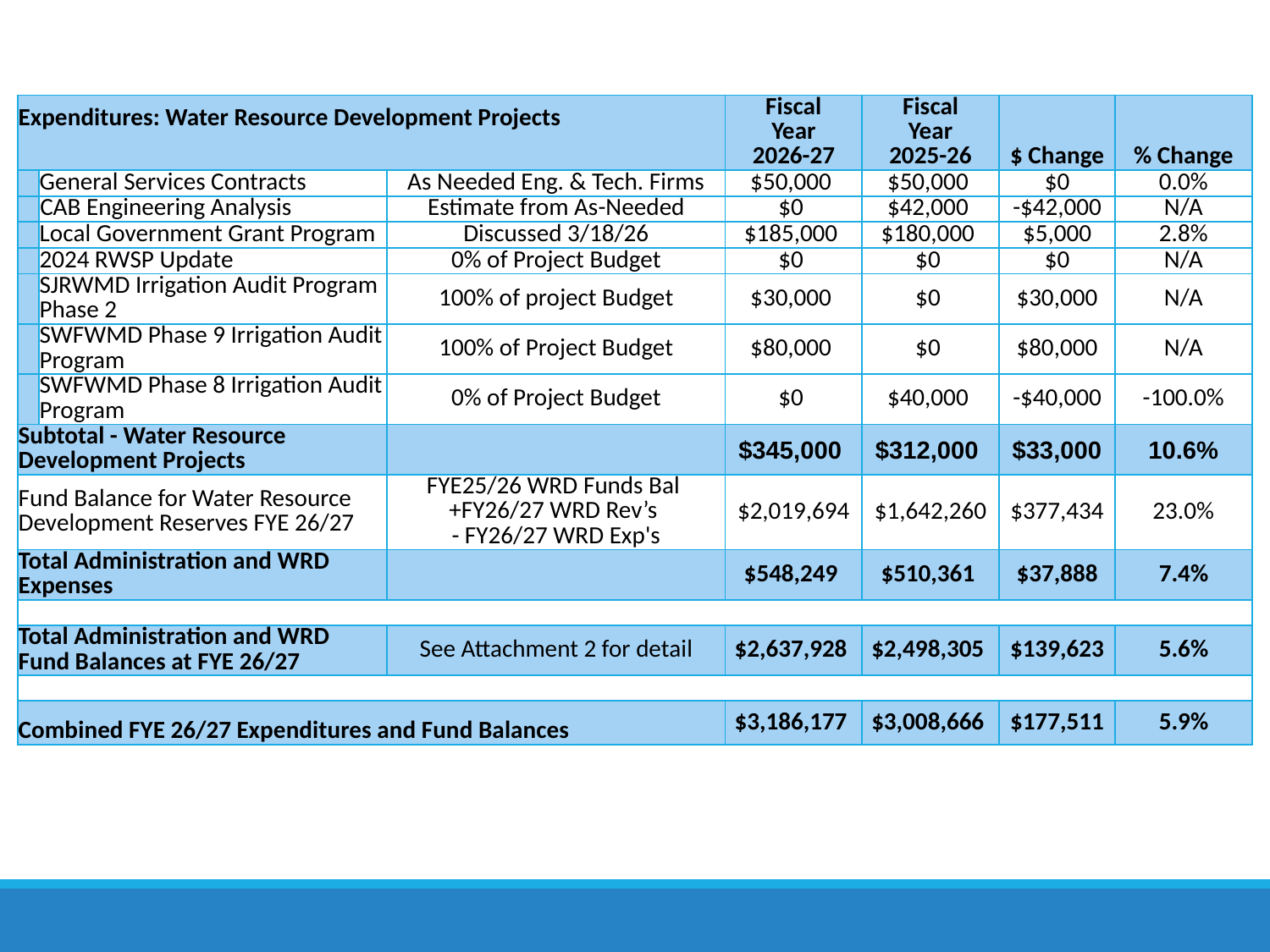

| Expenditures: Water Resource Development Projects |  |  | Fiscal Year 2026-27 | Fiscal Year 2025-26 | $ Change | % Change |
| --- | --- | --- | --- | --- | --- | --- |
|  | General Services Contracts | As Needed Eng. & Tech. Firms | $50,000 | $50,000 | $0 | 0.0% |
|  | CAB Engineering Analysis | Estimate from As-Needed | $0 | $42,000 | -$42,000 | N/A |
|  | Local Government Grant Program | Discussed 3/18/26 | $185,000 | $180,000 | $5,000 | 2.8% |
|  | 2024 RWSP Update | 0% of Project Budget | $0 | $0 | $0 | N/A |
|  | SJRWMD Irrigation Audit Program Phase 2 | 100% of project Budget | $30,000 | $0 | $30,000 | N/A |
|  | SWFWMD Phase 9 Irrigation Audit Program | 100% of Project Budget | $80,000 | $0 | $80,000 | N/A |
|  | SWFWMD Phase 8 Irrigation Audit Program | 0% of Project Budget | $0 | $40,000 | -$40,000 | -100.0% |
| Subtotal - Water Resource Development Projects |  |  | $345,000 | $312,000 | $33,000 | 10.6% |
| Fund Balance for Water Resource Development Reserves FYE 26/27 |  | FYE25/26 WRD Funds Bal +FY26/27 WRD Rev’s - FY26/27 WRD Exp's | $2,019,694 | $1,642,260 | $377,434 | 23.0% |
| Total Administration and WRD Expenses |  |  | $548,249 | $510,361 | $37,888 | 7.4% |
|  |  |  |  |  |  |  |
| Total Administration and WRD Fund Balances at FYE 26/27 |  | See Attachment 2 for detail | $2,637,928 | $2,498,305 | $139,623 | 5.6% |
|  |  |  |  |  |  |  |
| Combined FYE 26/27 Expenditures and Fund Balances |  |  | $3,186,177 | $3,008,666 | $177,511 | 5.9% |